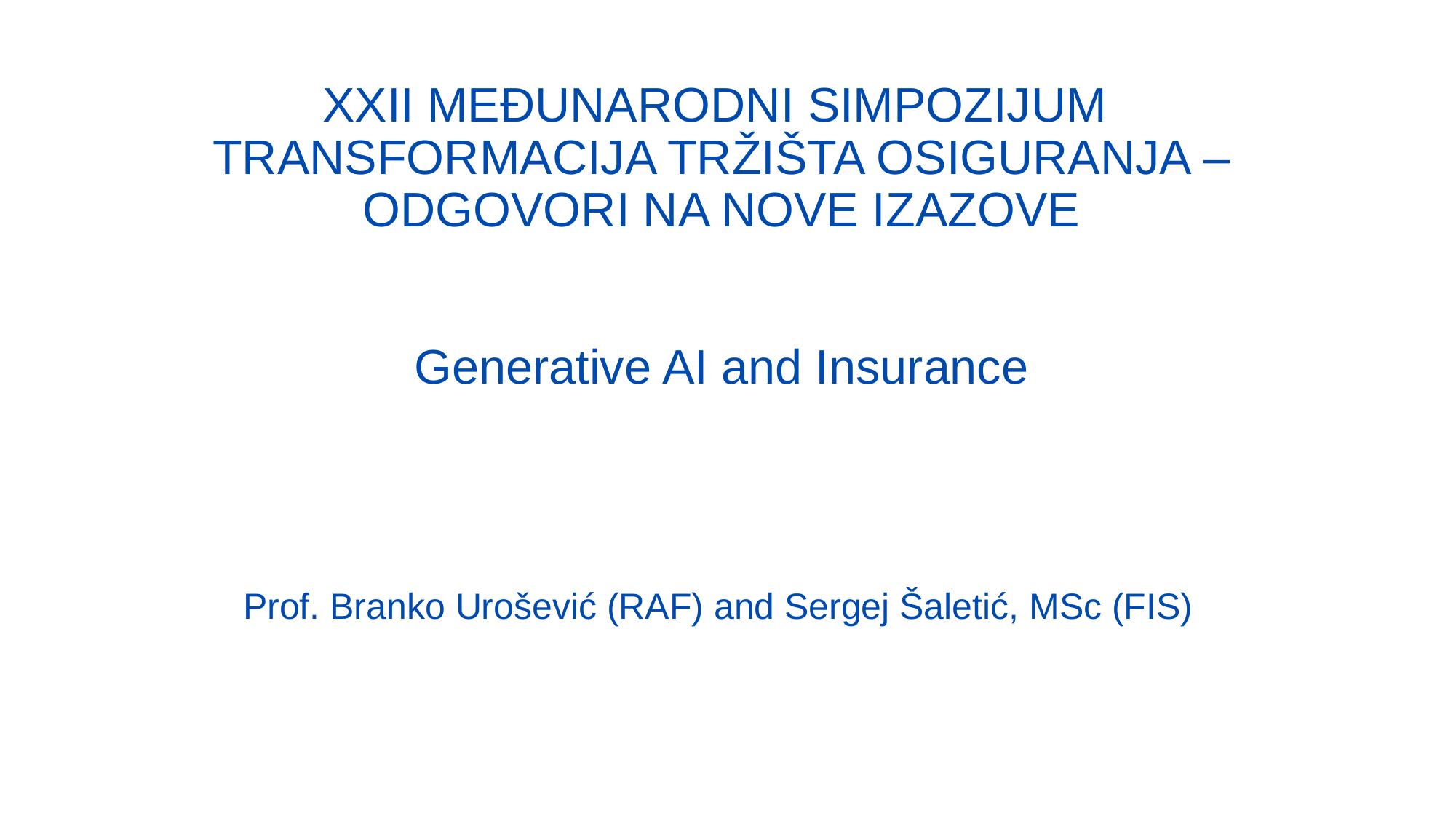

# XXII MEĐUNARODNI SIMPOZIJUM TRANSFORMACIJA TRŽIŠTA OSIGURANJA – ODGOVORI NA NOVE IZAZOVE Generative AI and Insurance
Prof. Branko Urošević (RAF) and Sergej Šaletić, MSc (FIS)